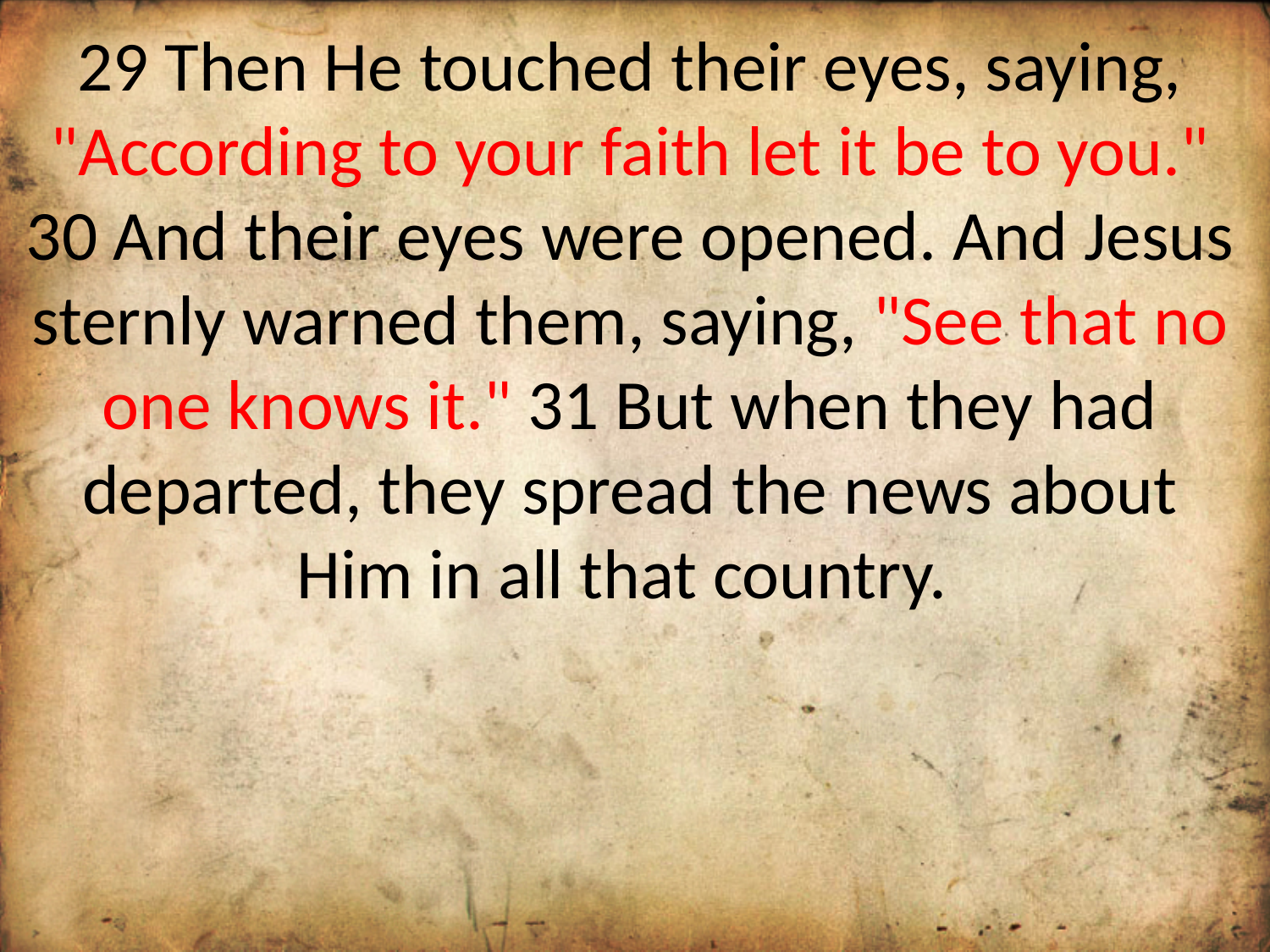

29 Then He touched their eyes, saying, "According to your faith let it be to you." 30 And their eyes were opened. And Jesus sternly warned them, saying, "See that no one knows it." 31 But when they had departed, they spread the news about Him in all that country.